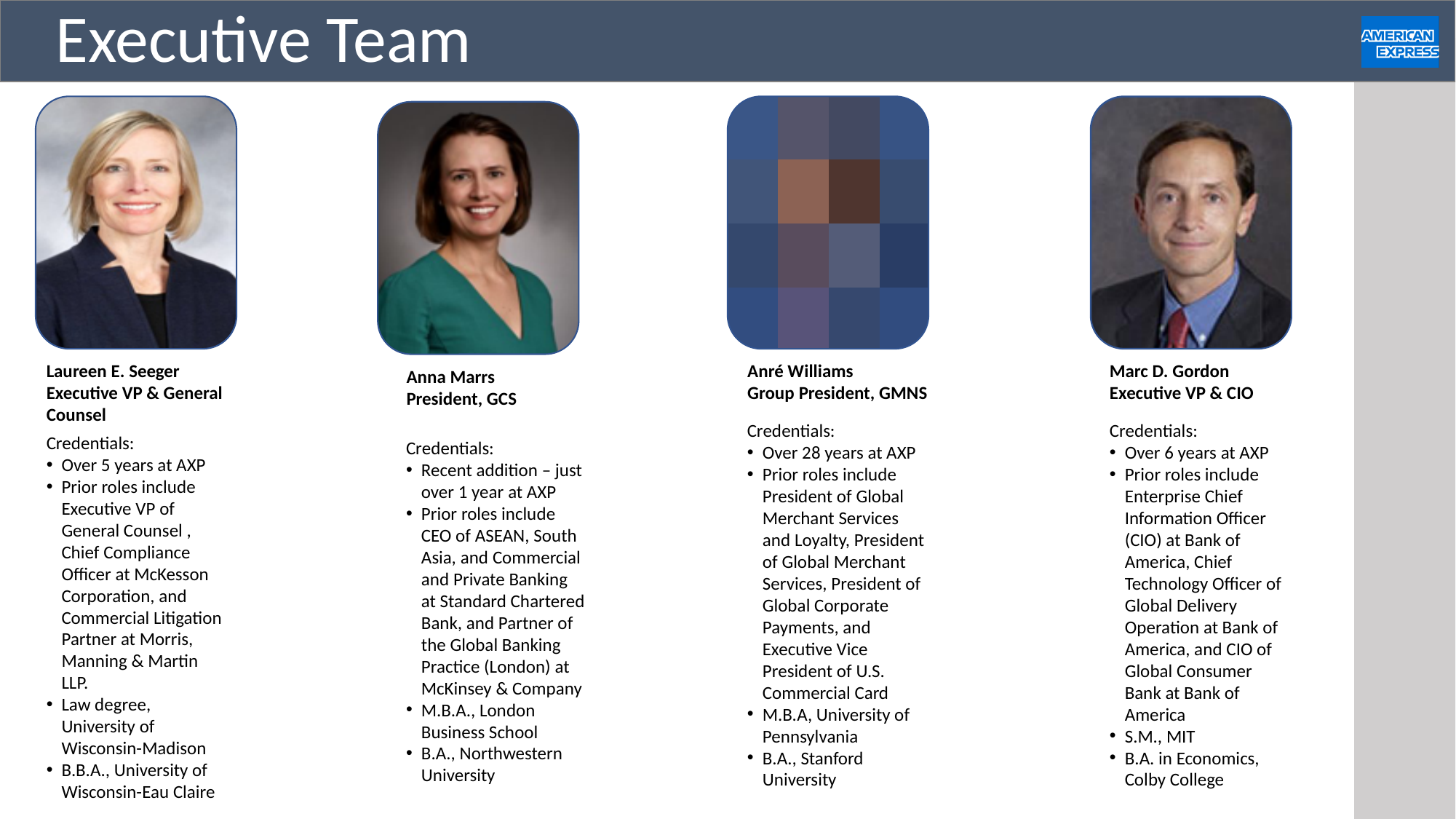

# Executive Team

Laureen E. Seeger Executive VP & General Counsel
Anré Williams
Group President, GMNS
Marc D. Gordon
Executive VP & CIO
Anna Marrs
President, GCS
Credentials:
Over 28 years at AXP
Prior roles include President of Global Merchant Services and Loyalty, President of Global Merchant Services, President of Global Corporate Payments, and Executive Vice President of U.S. Commercial Card
M.B.A, University of Pennsylvania
B.A., Stanford University
Credentials:
Over 6 years at AXP
Prior roles include Enterprise Chief Information Officer (CIO) at Bank of America, Chief Technology Officer of Global Delivery Operation at Bank of America, and CIO of Global Consumer Bank at Bank of America
S.M., MIT
B.A. in Economics, Colby College
Credentials:
Over 5 years at AXP
Prior roles include Executive VP of General Counsel , Chief Compliance Officer at McKesson Corporation, and  Commercial Litigation Partner at Morris, Manning & Martin LLP.
Law degree, University of Wisconsin-Madison
B.B.A., University of Wisconsin-Eau Claire
Credentials:
Recent addition – just over 1 year at AXP
Prior roles include CEO of ASEAN, South Asia, and Commercial and Private Banking at Standard Chartered Bank, and Partner of the Global Banking Practice (London) at McKinsey & Company
M.B.A., London Business School
B.A., Northwestern University